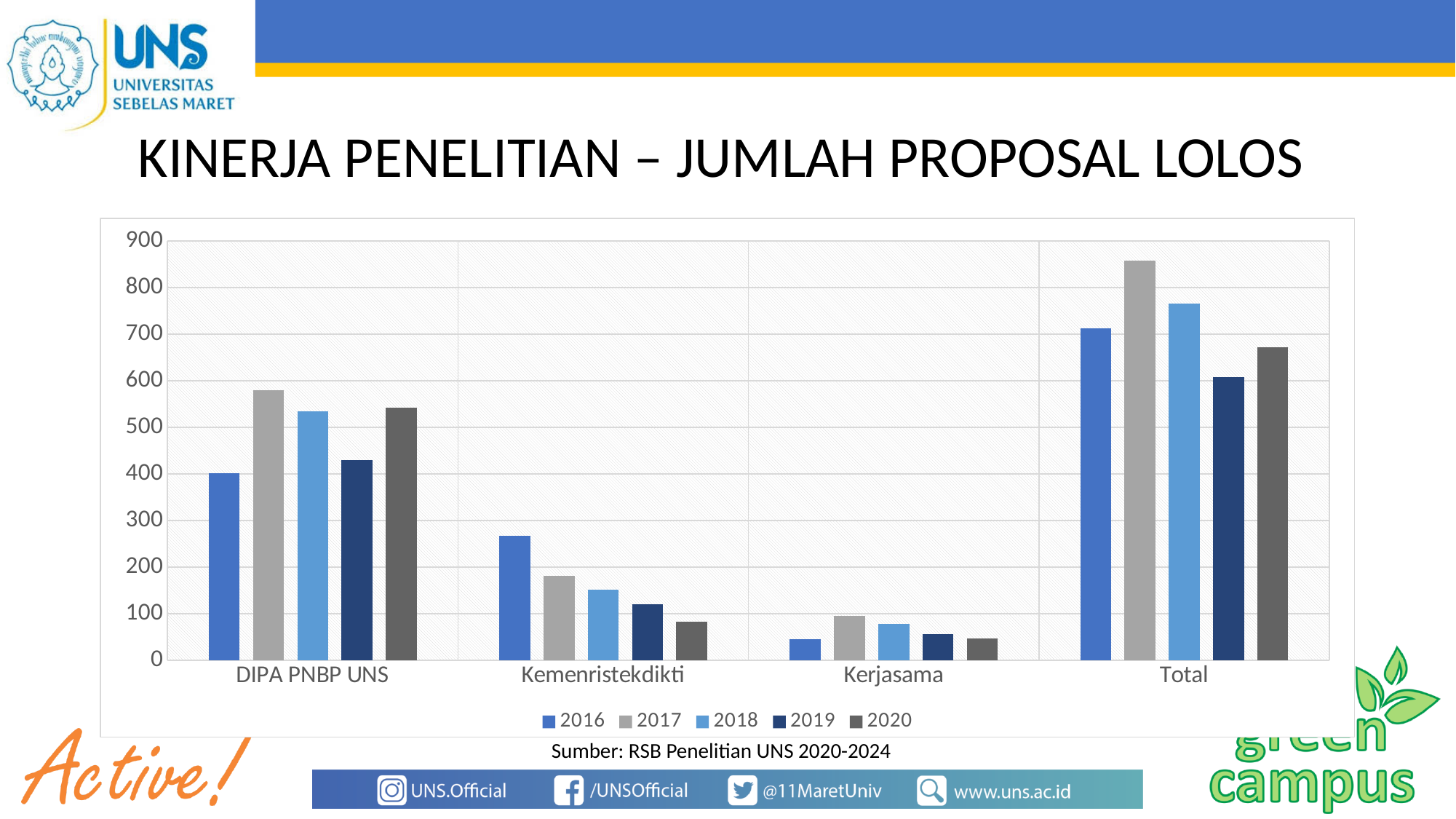

# KINERJA PENELITIAN – JUMLAH PROPOSAL LOLOS

### Chart

| Category | 2016 | 2017 | 2018 | 2019 | 2020 |
|---|---|---|---|---|---|
| DIPA PNBP UNS | 401.0 | 579.0 | 535.0 | 430.0 | 542.0 |
| Kemenristekdikti | 267.0 | 182.0 | 151.0 | 121.0 | 83.0 |
| Kerjasama | 45.0 | 96.0 | 79.0 | 56.0 | 47.0 |
| Total | 713.0 | 857.0 | 765.0 | 607.0 | 672.0 |
Sumber: RSB Penelitian UNS 2020-2024